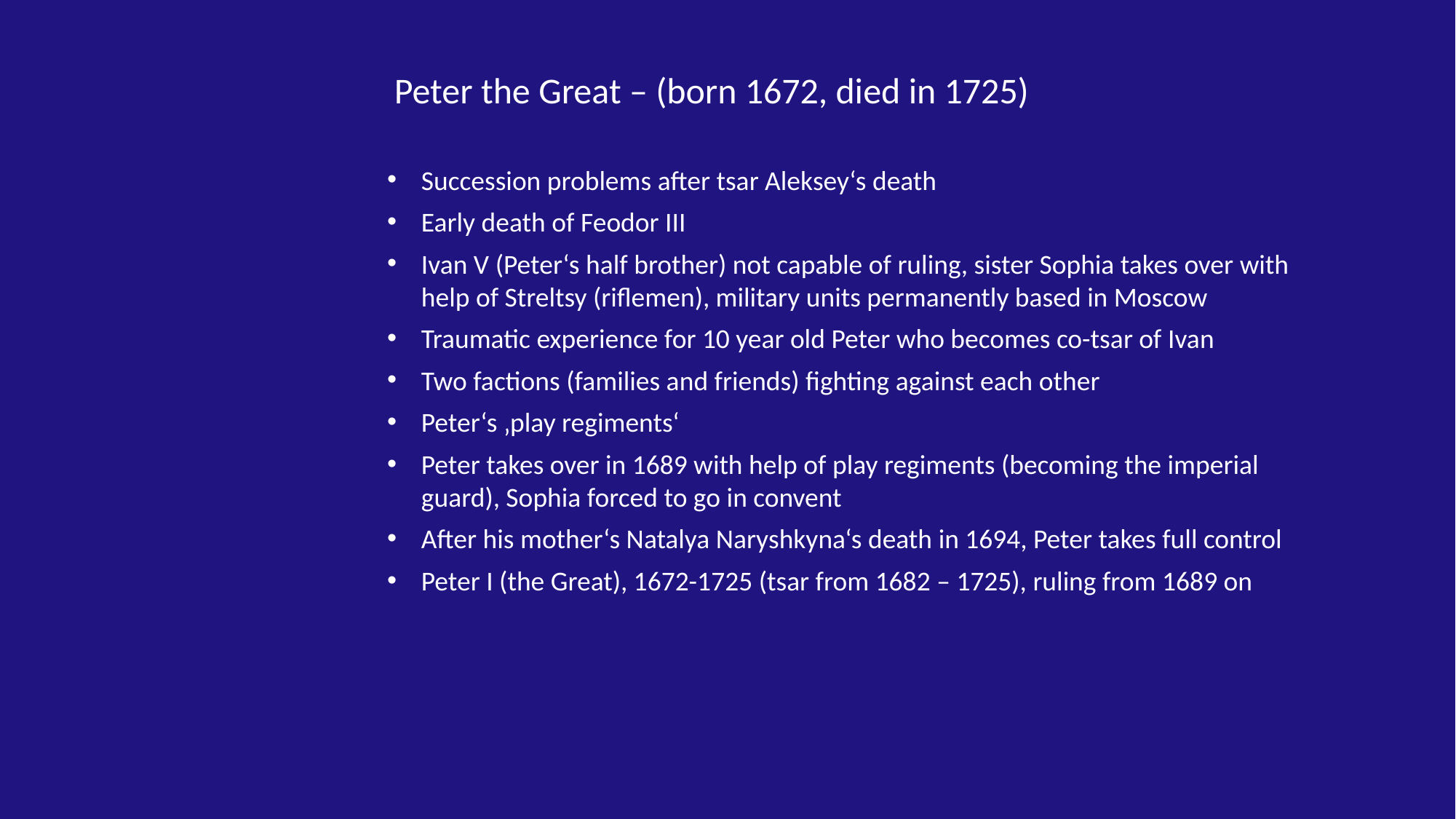

Peter the Great – (born 1672, died in 1725)
Succession problems after tsar Aleksey‘s death
Early death of Feodor III
Ivan V (Peter‘s half brother) not capable of ruling, sister Sophia takes over with help of Streltsy (riflemen), military units permanently based in Moscow
Traumatic experience for 10 year old Peter who becomes co-tsar of Ivan
Two factions (families and friends) fighting against each other
Peter‘s ‚play regiments‘
Peter takes over in 1689 with help of play regiments (becoming the imperial guard), Sophia forced to go in convent
After his mother‘s Natalya Naryshkyna‘s death in 1694, Peter takes full control
Peter I (the Great), 1672-1725 (tsar from 1682 – 1725), ruling from 1689 on